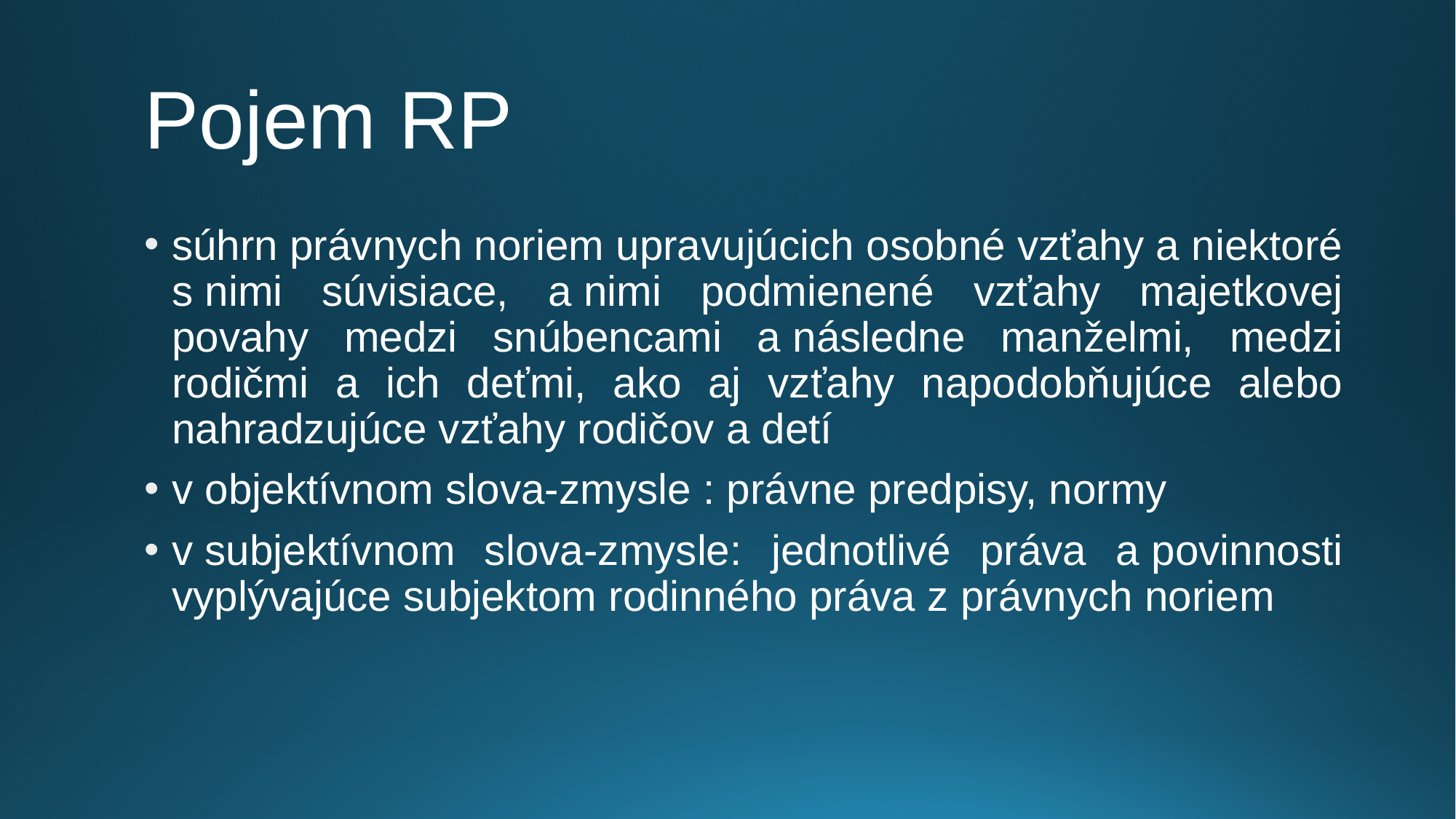

# Pojem RP
súhrn právnych noriem upravujúcich osobné vzťahy a niektoré s nimi súvisiace, a nimi podmienené vzťahy majetkovej povahy medzi snúbencami a následne manželmi, medzi rodičmi a ich deťmi, ako aj vzťahy napodobňujúce alebo nahradzujúce vzťahy rodičov a detí
v objektívnom slova-zmysle : právne predpisy, normy
v subjektívnom slova-zmysle: jednotlivé práva a povinnosti vyplývajúce subjektom rodinného práva z právnych noriem